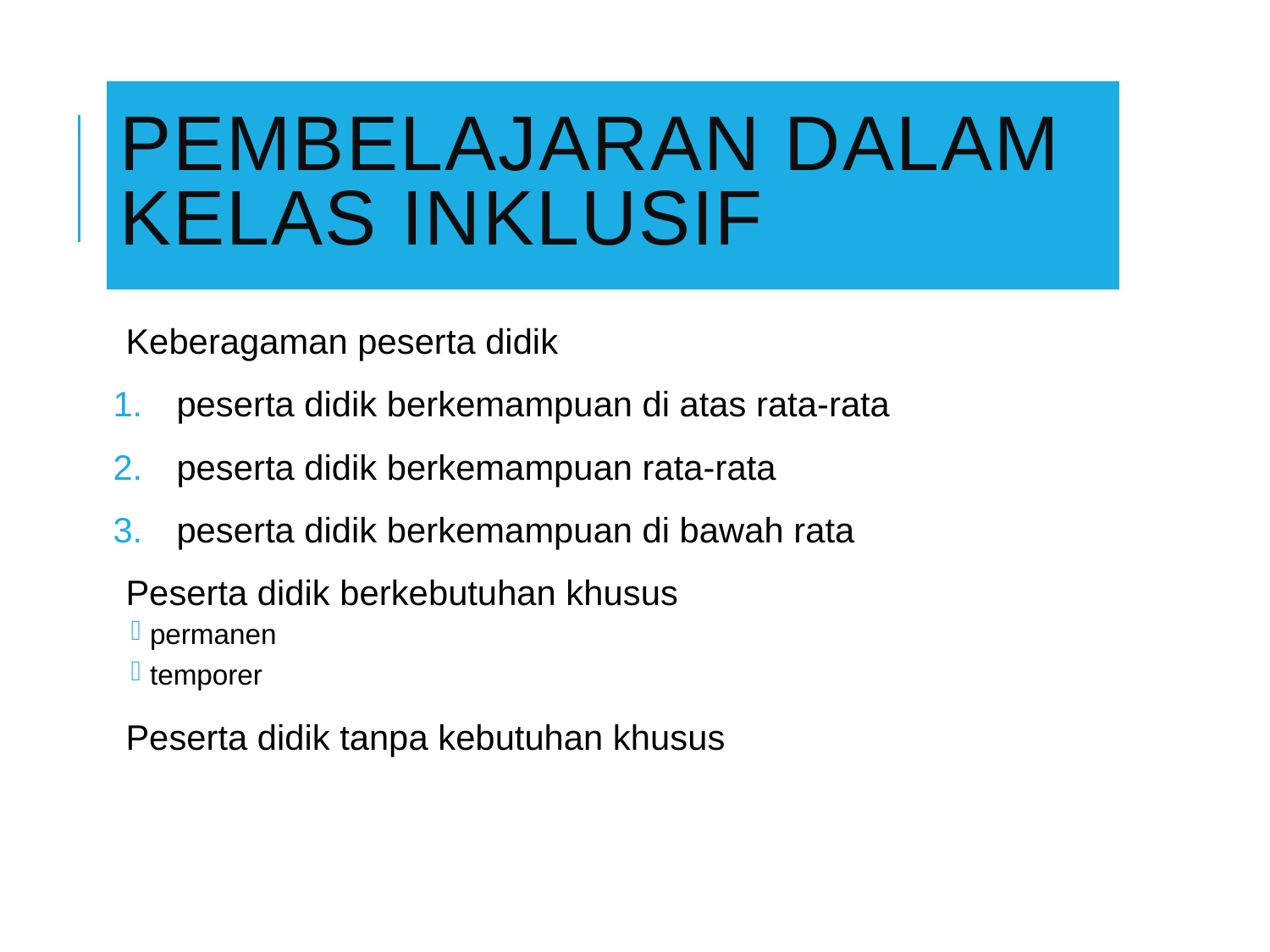

# Pembelajaran Dalam Kelas Inklusif
Keberagaman peserta didik
peserta didik berkemampuan di atas rata-rata
peserta didik berkemampuan rata-rata
peserta didik berkemampuan di bawah rata
Peserta didik berkebutuhan khusus
permanen
temporer
Peserta didik tanpa kebutuhan khusus